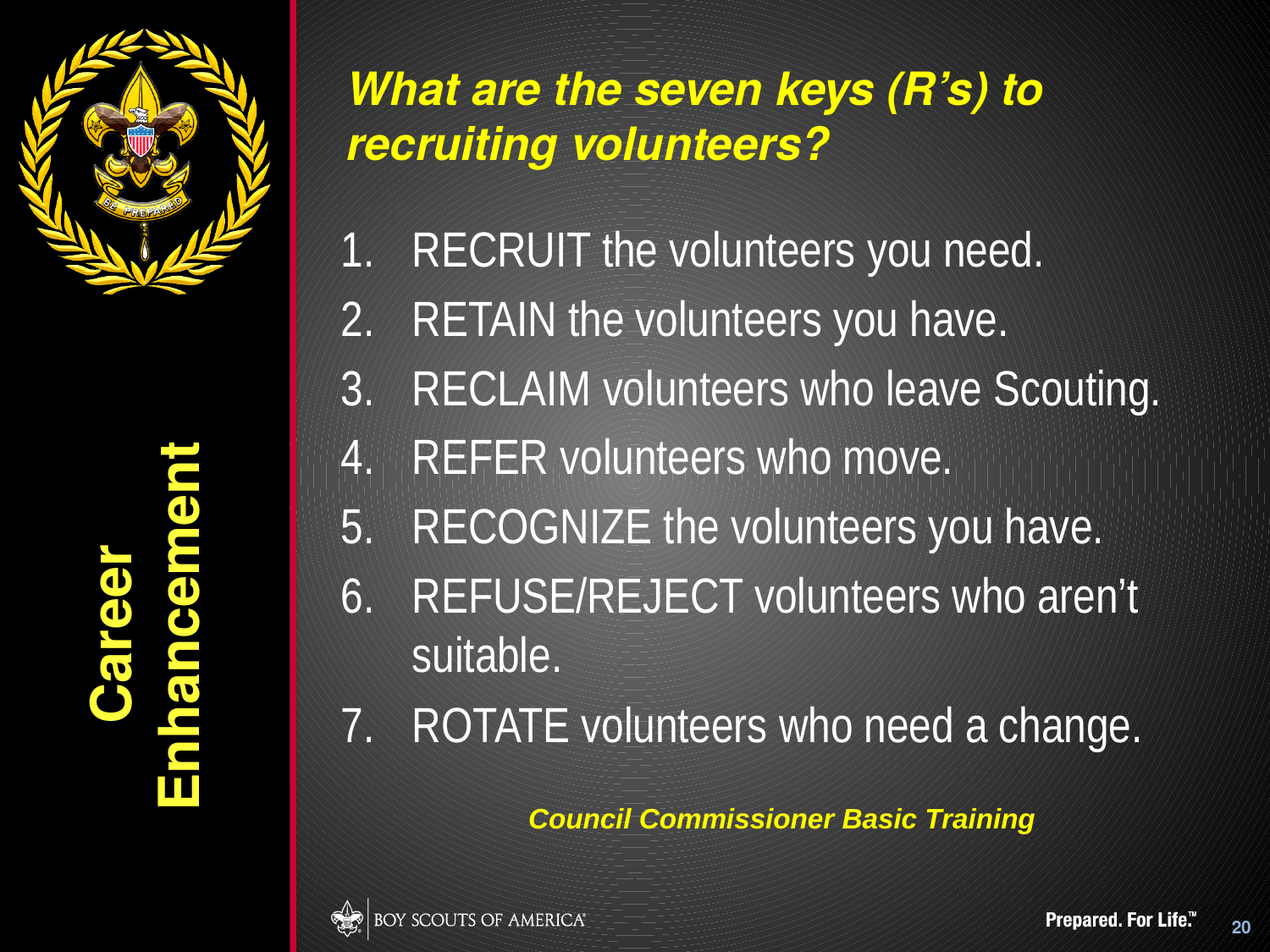

What are the seven keys (R’s) to recruiting volunteers?

RECRUIT the volunteers you need.
RETAIN the volunteers you have.
RECLAIM volunteers who leave Scouting.
REFER volunteers who move.
RECOGNIZE the volunteers you have.
REFUSE/REJECT volunteers who aren’t suitable.
ROTATE volunteers who need a change.
Council Commissioner Basic Training

# Career Enhancement
20